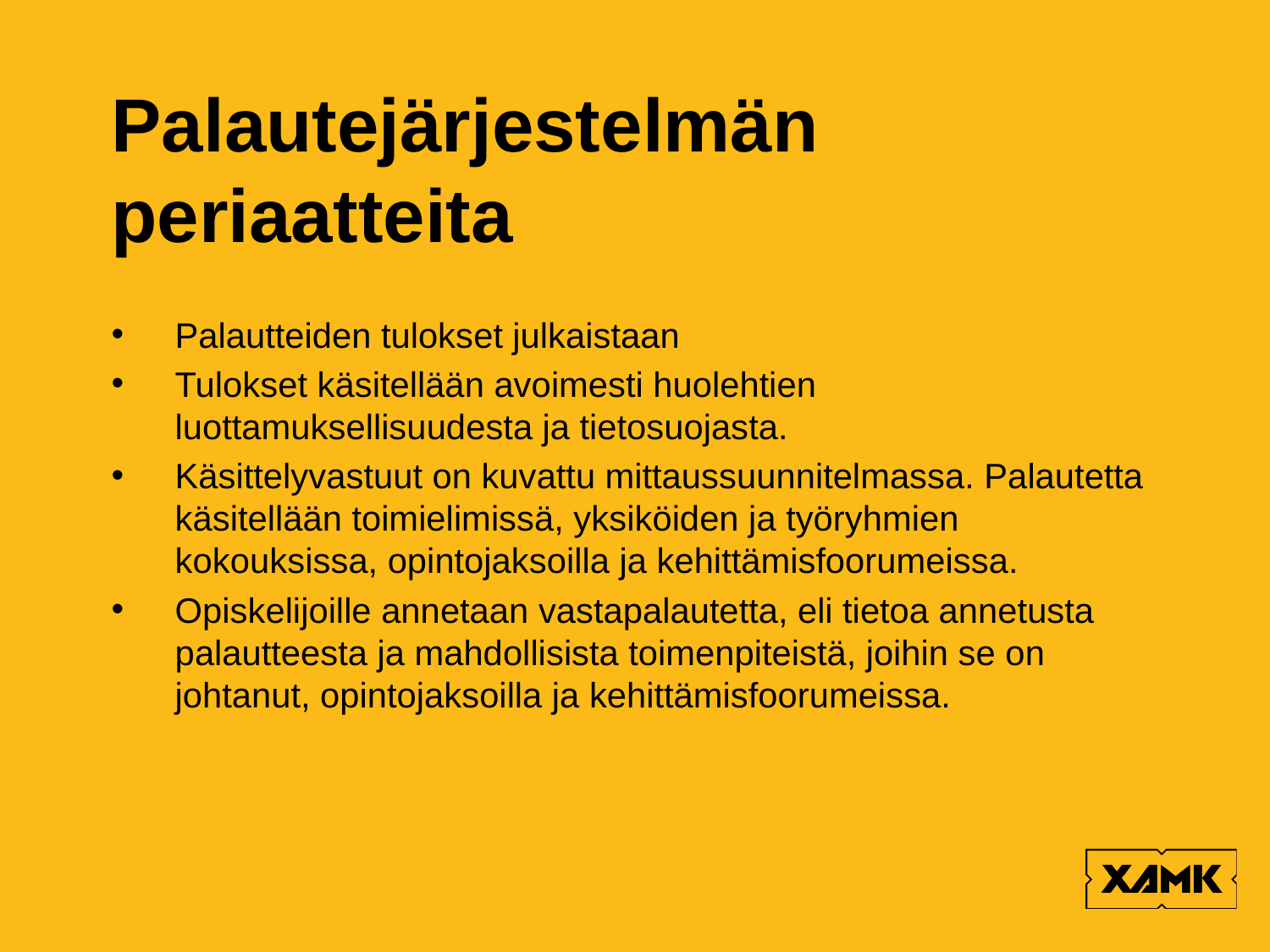

# Palautejärjestelmän periaatteita
Palautteiden tulokset julkaistaan
Tulokset käsitellään avoimesti huolehtien luottamuksellisuudesta ja tietosuojasta.
Käsittelyvastuut on kuvattu mittaussuunnitelmassa. Palautetta käsitellään toimielimissä, yksiköiden ja työryhmien kokouksissa, opintojaksoilla ja kehittämisfoorumeissa.
Opiskelijoille annetaan vastapalautetta, eli tietoa annetusta palautteesta ja mahdollisista toimenpiteistä, joihin se on johtanut, opintojaksoilla ja kehittämisfoorumeissa.